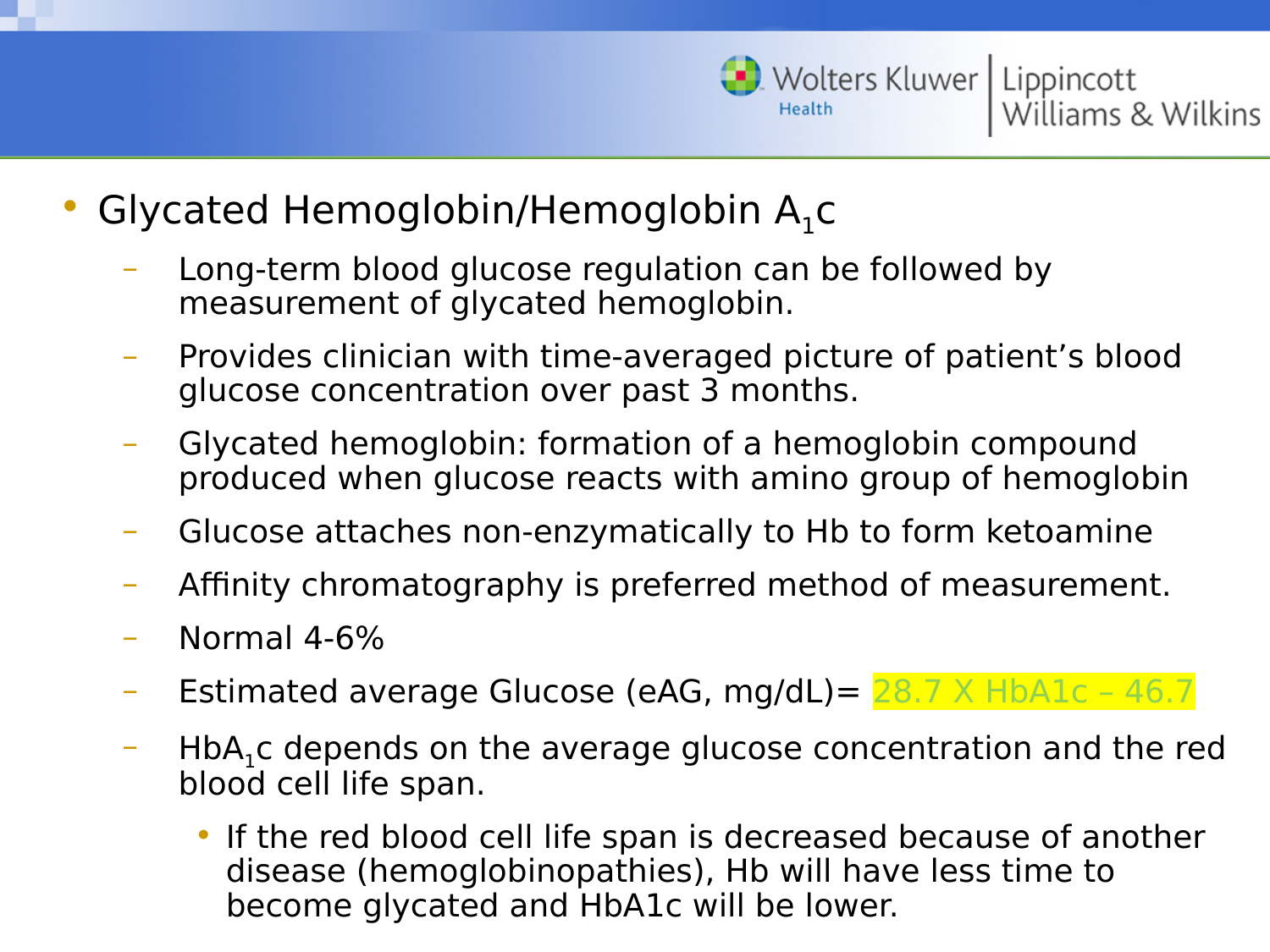

Glycated Hemoglobin/Hemoglobin A1c
Long-term blood glucose regulation can be followed by measurement of glycated hemoglobin.
Provides clinician with time-averaged picture of patient’s blood glucose concentration over past 3 months.
Glycated hemoglobin: formation of a hemoglobin compound produced when glucose reacts with amino group of hemoglobin
Glucose attaches non-enzymatically to Hb to form ketoamine
Affinity chromatography is preferred method of measurement.
Normal 4-6%
Estimated average Glucose (eAG, mg/dL)= 28.7 X HbA1c – 46.7
HbA1c depends on the average glucose concentration and the red blood cell life span.
If the red blood cell life span is decreased because of another disease (hemoglobinopathies), Hb will have less time to become glycated and HbA1c will be lower.